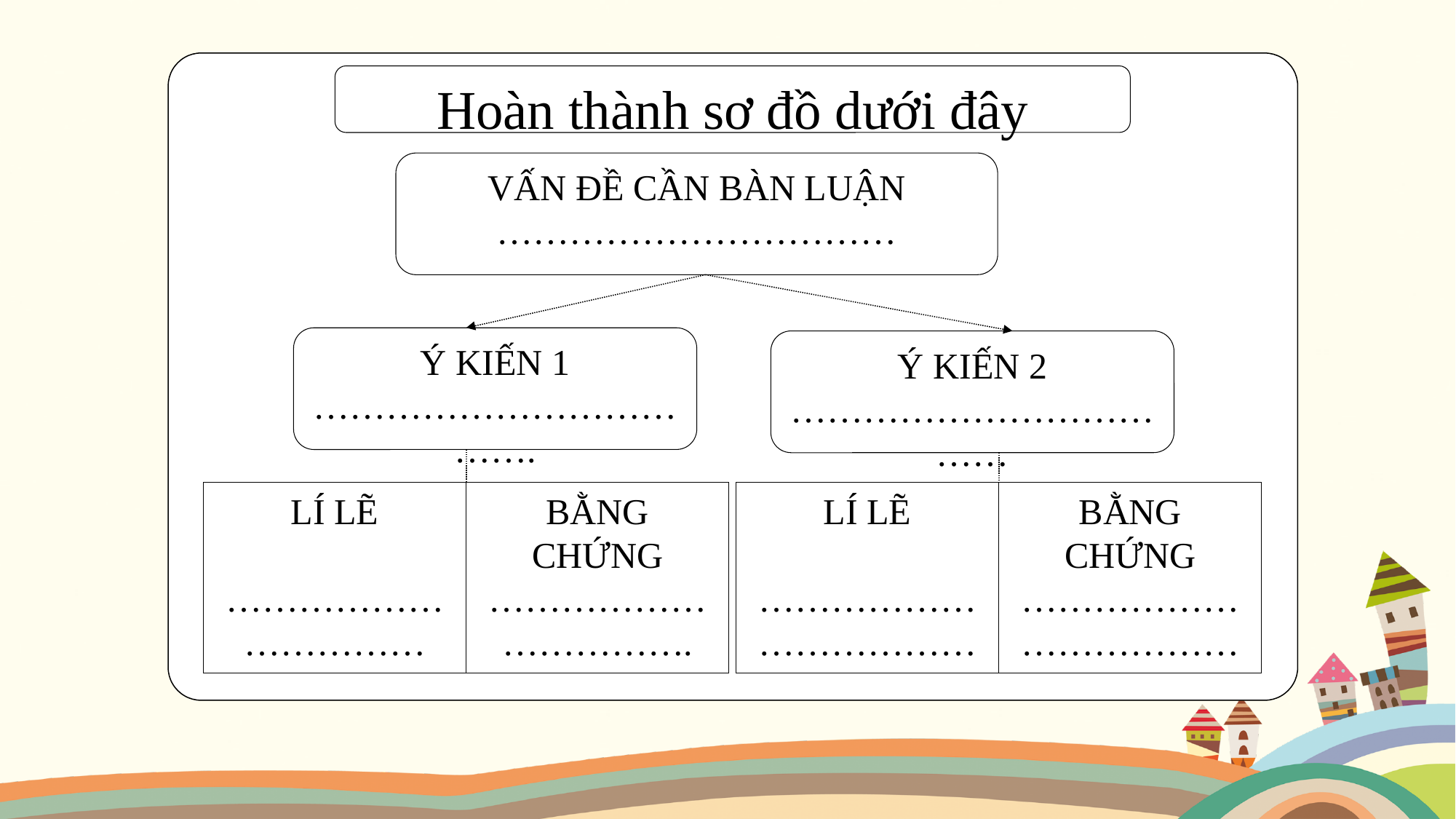

VẤN ĐỀ CẦN BÀN LUẬN
……………………………
Ý KIẾN 1
……………………………….
Ý KIẾN 2
………………………………
LÍ LẼ

……………………………
BẰNG CHỨNG
…………………………….
LÍ LẼ

………………………………
BẰNG CHỨNG
………………………………
Hoàn thành sơ đồ dưới đây